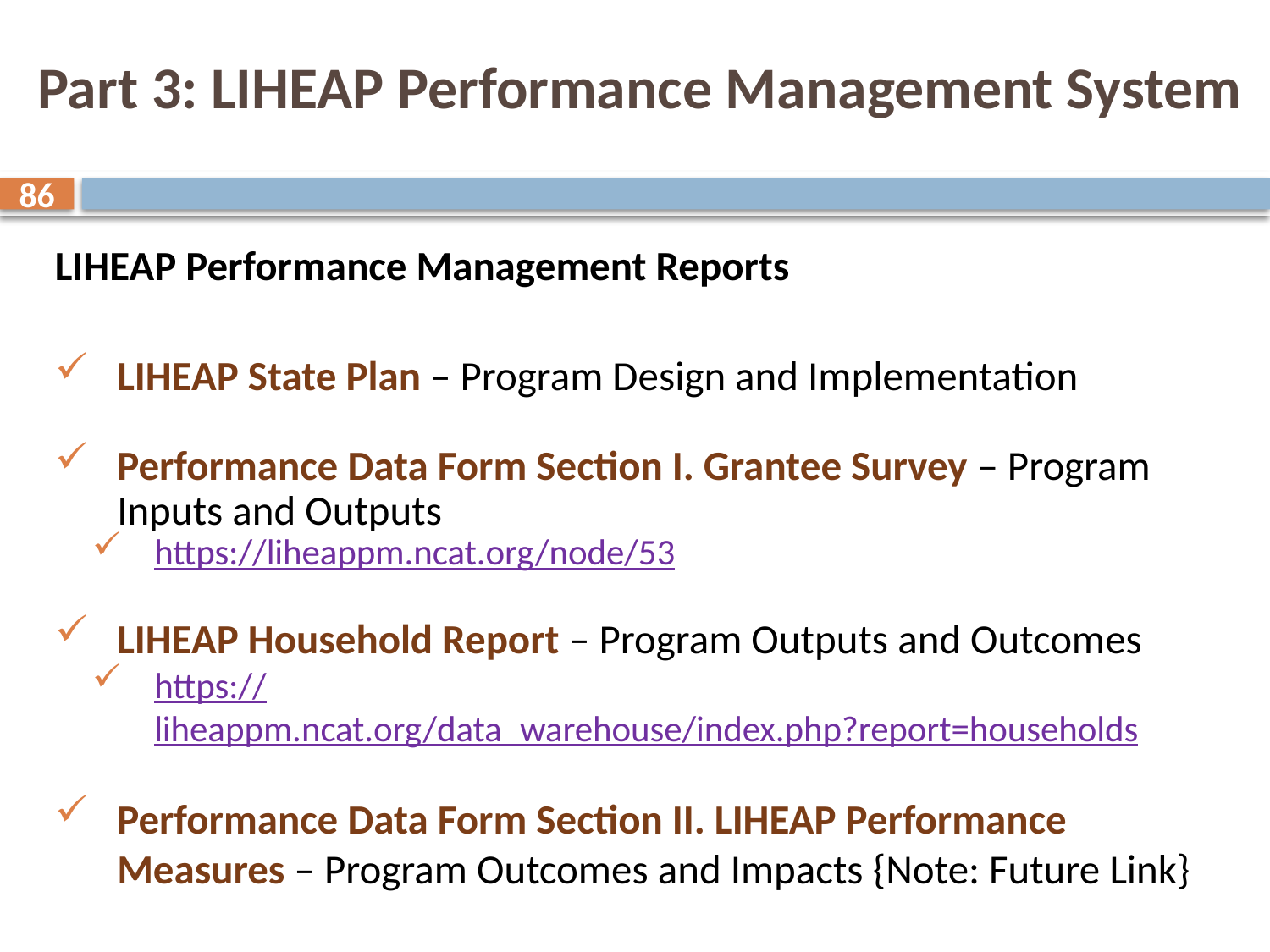

# Part 3: LIHEAP Performance Management System
86
LIHEAP Performance Management Reports

LIHEAP State Plan – Program Design and Implementation

Performance Data Form Section I. Grantee Survey – Program Inputs and Outputs
https://liheappm.ncat.org/node/53

LIHEAP Household Report – Program Outputs and Outcomes
https://liheappm.ncat.org/data_warehouse/index.php?report=households

Performance Data Form Section II. LIHEAP Performance Measures – Program Outcomes and Impacts {Note: Future Link}